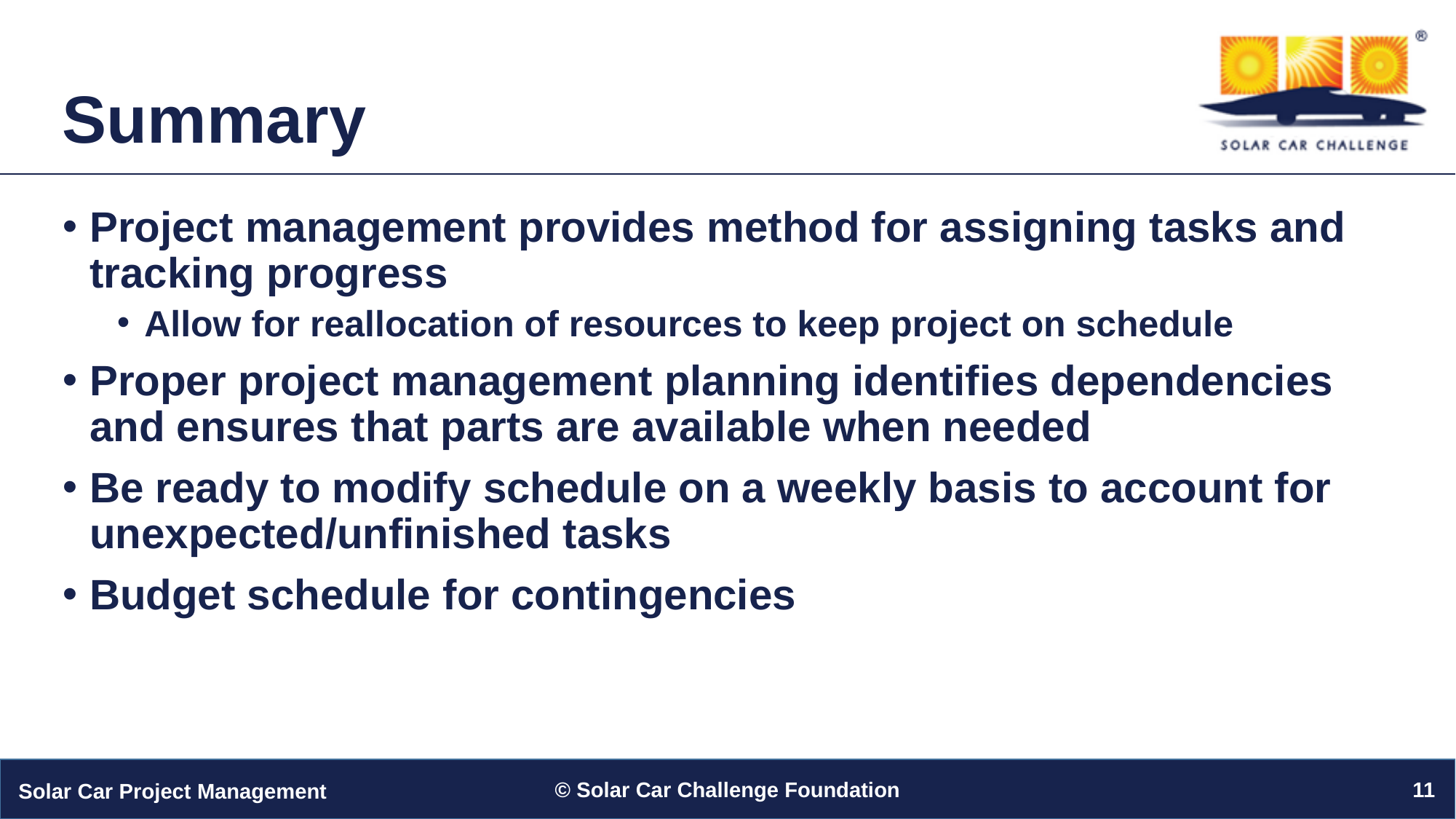

# Summary
Project management provides method for assigning tasks and tracking progress
Allow for reallocation of resources to keep project on schedule
Proper project management planning identifies dependencies and ensures that parts are available when needed
Be ready to modify schedule on a weekly basis to account for unexpected/unfinished tasks
Budget schedule for contingencies
© Solar Car Challenge Foundation
11
Solar Car Project Management